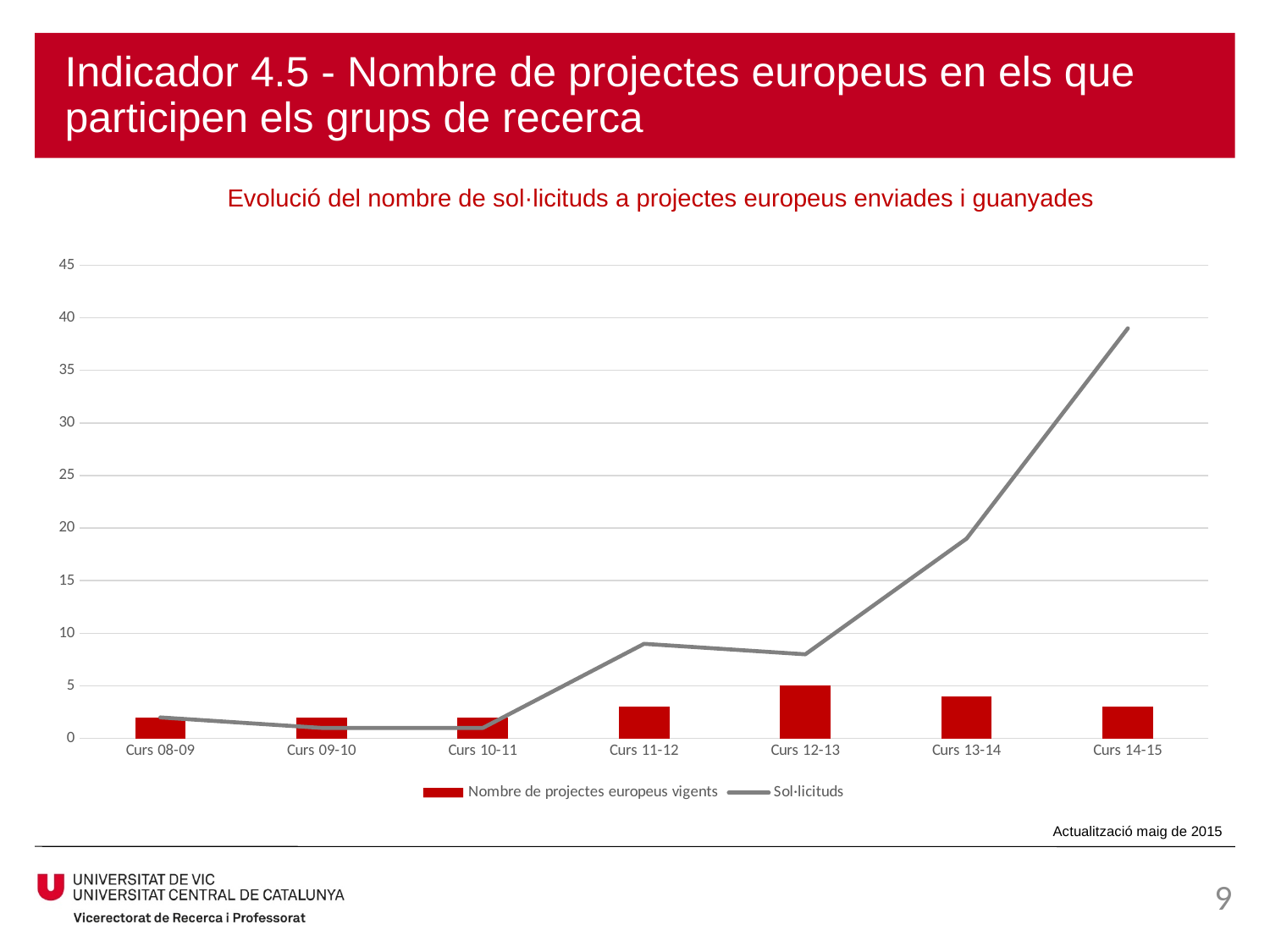

# Indicador 4.5 - Nombre de projectes europeus en els que participen els grups de recerca
Evolució del nombre de sol·licituds a projectes europeus enviades i guanyades

### Chart

| Category | Nombre de projectes europeus vigents | Sol·licituds |
|---|---|---|
| Curs 08-09 | 2.0 | 2.0 |
| Curs 09-10 | 2.0 | 1.0 |
| Curs 10-11 | 2.0 | 1.0 |
| Curs 11-12 | 3.0 | 9.0 |
| Curs 12-13 | 5.0 | 8.0 |
| Curs 13-14 | 4.0 | 19.0 |
| Curs 14-15 | 3.0 | 39.0 |
Actualització maig de 2015
9